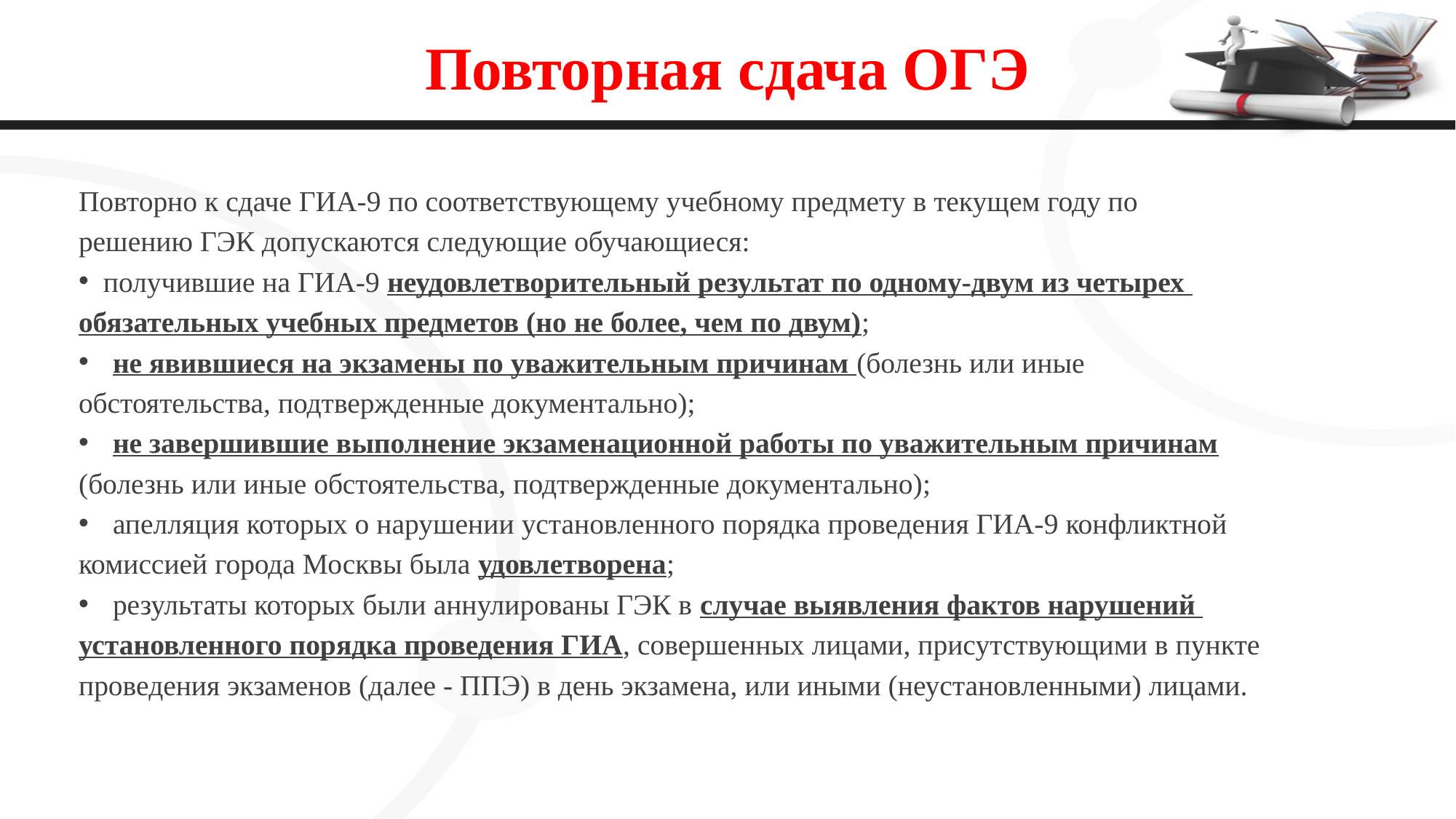

# Повторная сдача ОГЭ
Повторно к сдаче ГИА-9 по соответствующему учебному предмету в текущем году по
решению ГЭК допускаются следующие обучающиеся:
  получившие на ГИА-9 неудовлетворительный результат по одному-двум из четырех
обязательных учебных предметов (но не более, чем по двум);
не явившиеся на экзамены по уважительным причинам (болезнь или иные
обстоятельства, подтвержденные документально);
не завершившие выполнение экзаменационной работы по уважительным причинам
(болезнь или иные обстоятельства, подтвержденные документально);
апелляция которых о нарушении установленного порядка проведения ГИА-9 конфликтной
комиссией города Москвы была удовлетворена;
результаты которых были аннулированы ГЭК в случае выявления фактов нарушений
установленного порядка проведения ГИА, совершенных лицами, присутствующими в пункте
проведения экзаменов (далее - ППЭ) в день экзамена, или иными (неустановленными) лицами.